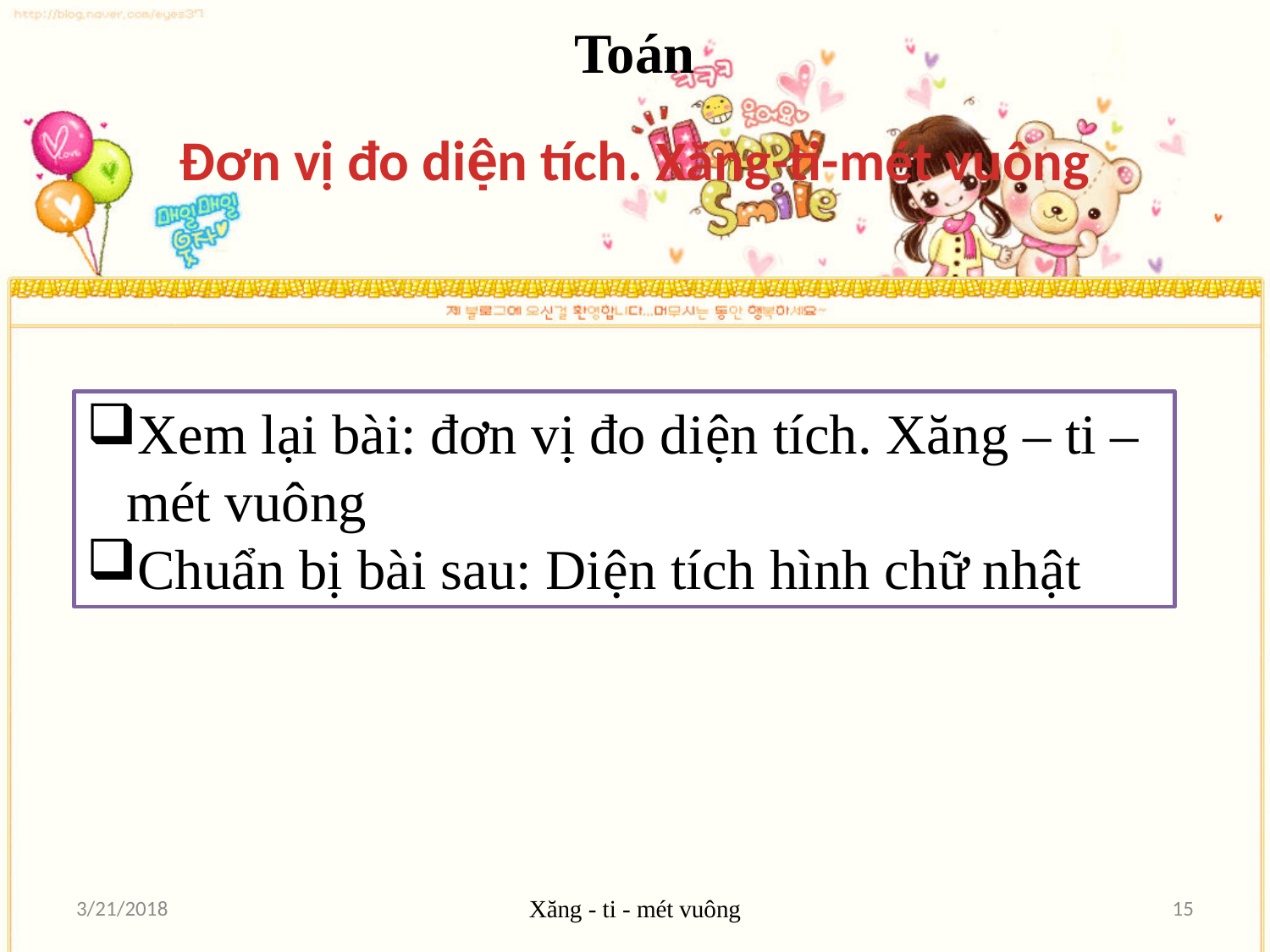

Toán
Đơn vị đo diện tích. Xăng-ti-mét vuông
Xem lại bài: đơn vị đo diện tích. Xăng – ti – mét vuông
Chuẩn bị bài sau: Diện tích hình chữ nhật
3/21/2018
Xăng - ti - mét vuông
15